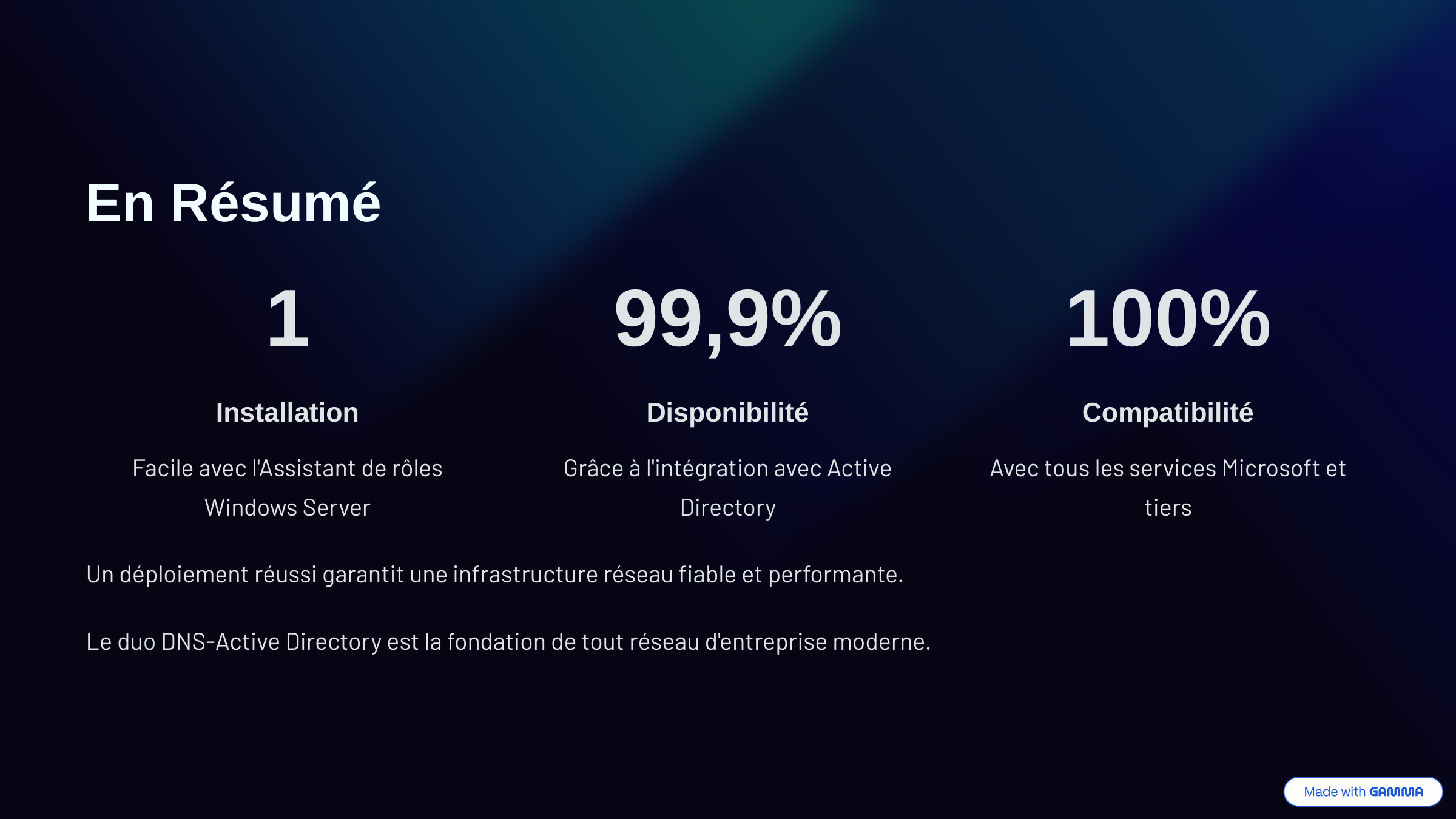

En Résumé
1
99,9%
100%
Installation
Disponibilité
Compatibilité
Facile avec l'Assistant de rôles Windows Server
Grâce à l'intégration avec Active Directory
Avec tous les services Microsoft et tiers
Un déploiement réussi garantit une infrastructure réseau fiable et performante.
Le duo DNS-Active Directory est la fondation de tout réseau d'entreprise moderne.